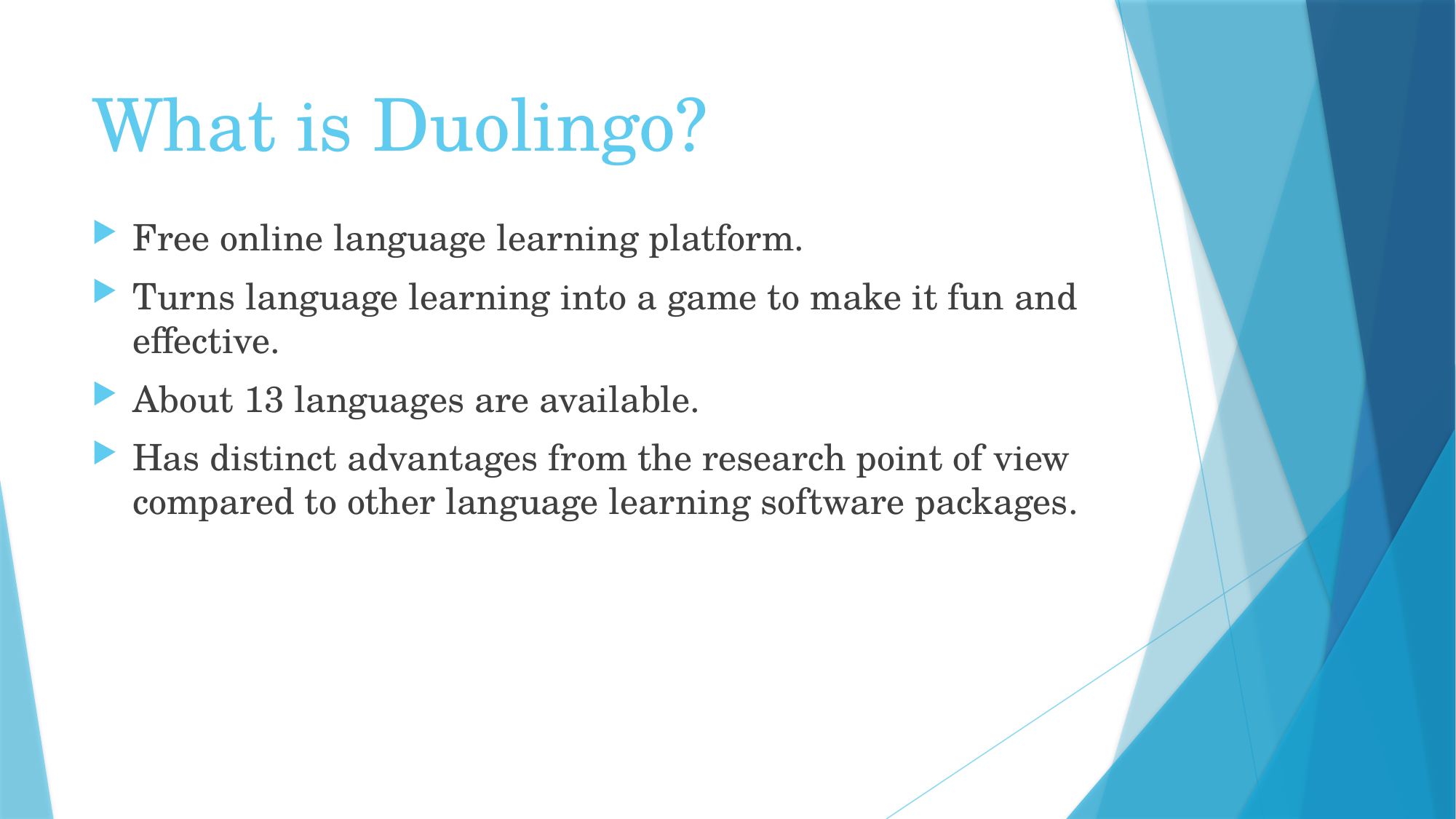

# What is Duolingo?
Free online language learning platform.
Turns language learning into a game to make it fun and effective.
About 13 languages are available.
Has distinct advantages from the research point of view compared to other language learning software packages.